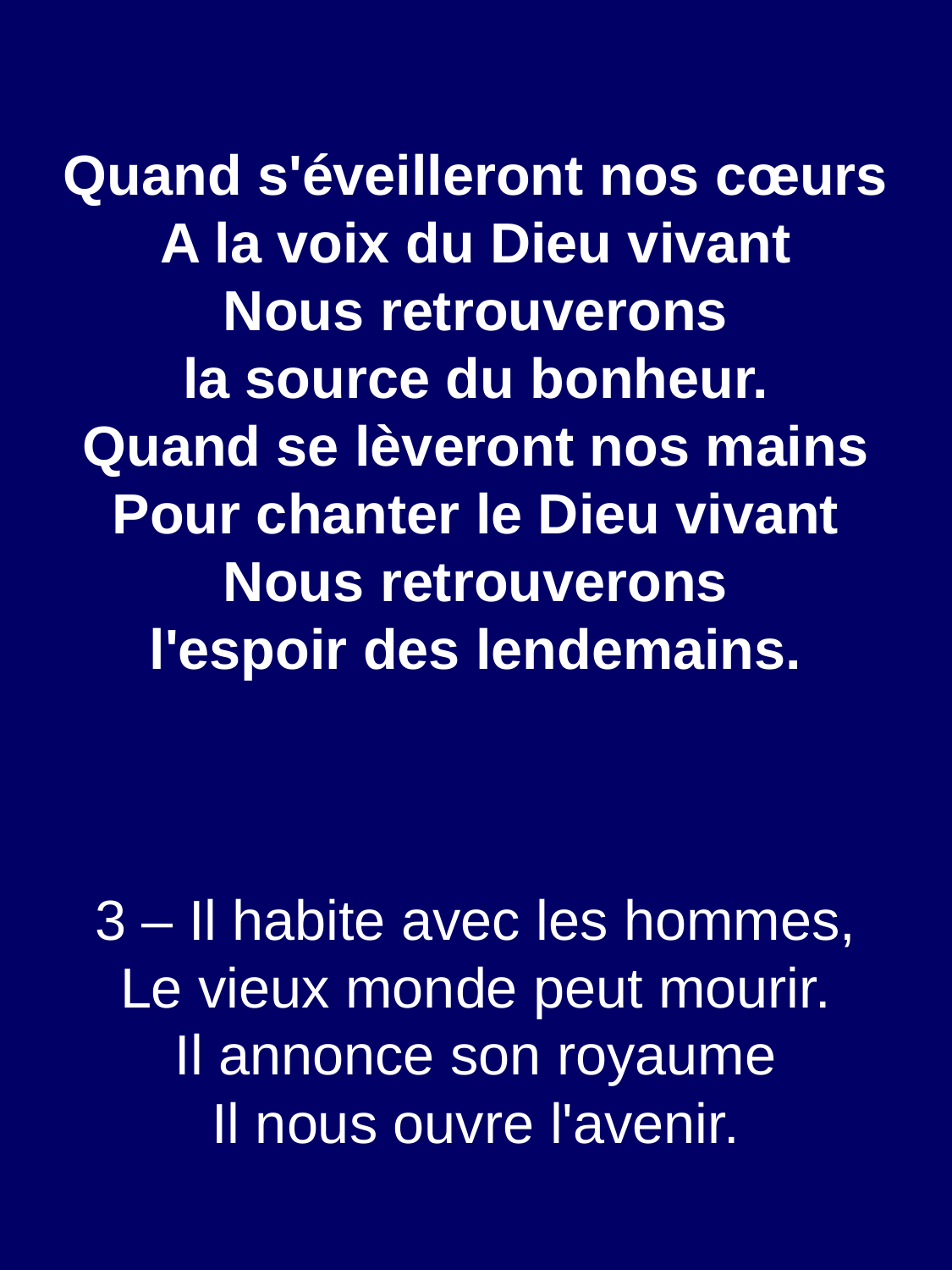

Quand s'éveilleront nos cœurs
A la voix du Dieu vivant
Nous retrouverons
la source du bonheur.
Quand se lèveront nos mains
Pour chanter le Dieu vivant
Nous retrouverons
l'espoir des lendemains.

3 – Il habite avec les hommes,
Le vieux monde peut mourir.
Il annonce son royaume
Il nous ouvre l'avenir.